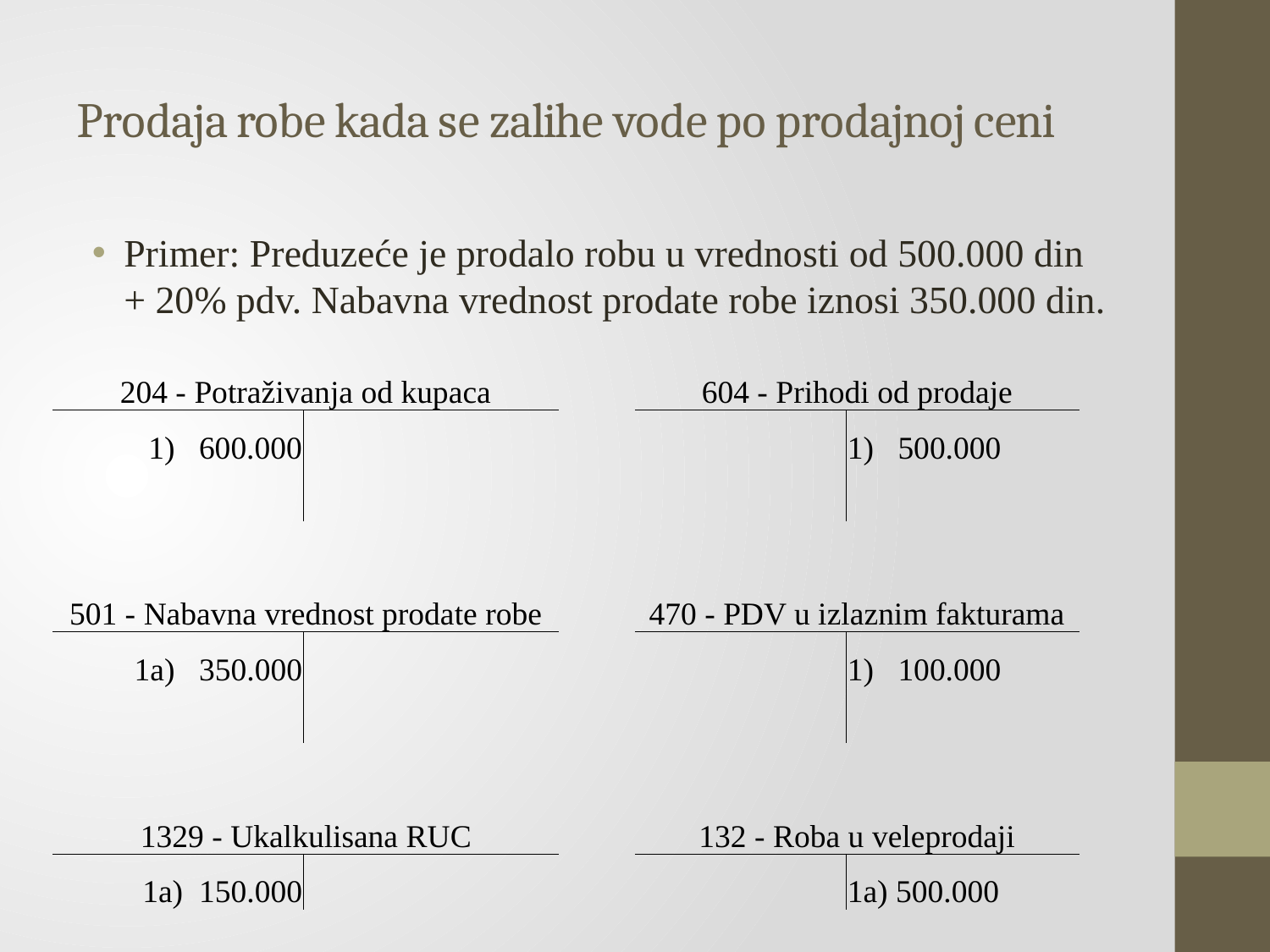

# Prodaja robe kada se zalihe vode po prodajnoj ceni
Primer: Preduzeće je prodalo robu u vrednosti od 500.000 din + 20% pdv. Nabavna vrednost prodate robe iznosi 350.000 din.

| 204 - Potraživanja od kupaca |  |  | 604 - Prihodi od prodaje |  |
| --- | --- | --- | --- | --- |
| 1) 600.000 |  |  |  | 1) 500.000 |
|  |  |  |  |  |
|  |  |  |  |  |
| 501 - Nabavna vrednost prodate robe |  |  | 470 - PDV u izlaznim fakturama |  |
| 1a) 350.000 |  |  |  | 1) 100.000 |
|  |  |  |  |  |
|  |  |  |  |  |
| 1329 - Ukalkulisana RUC |  |  | 132 - Roba u veleprodaji |  |
| 1a) 150.000 |  |  |  | 1a) 500.000 |